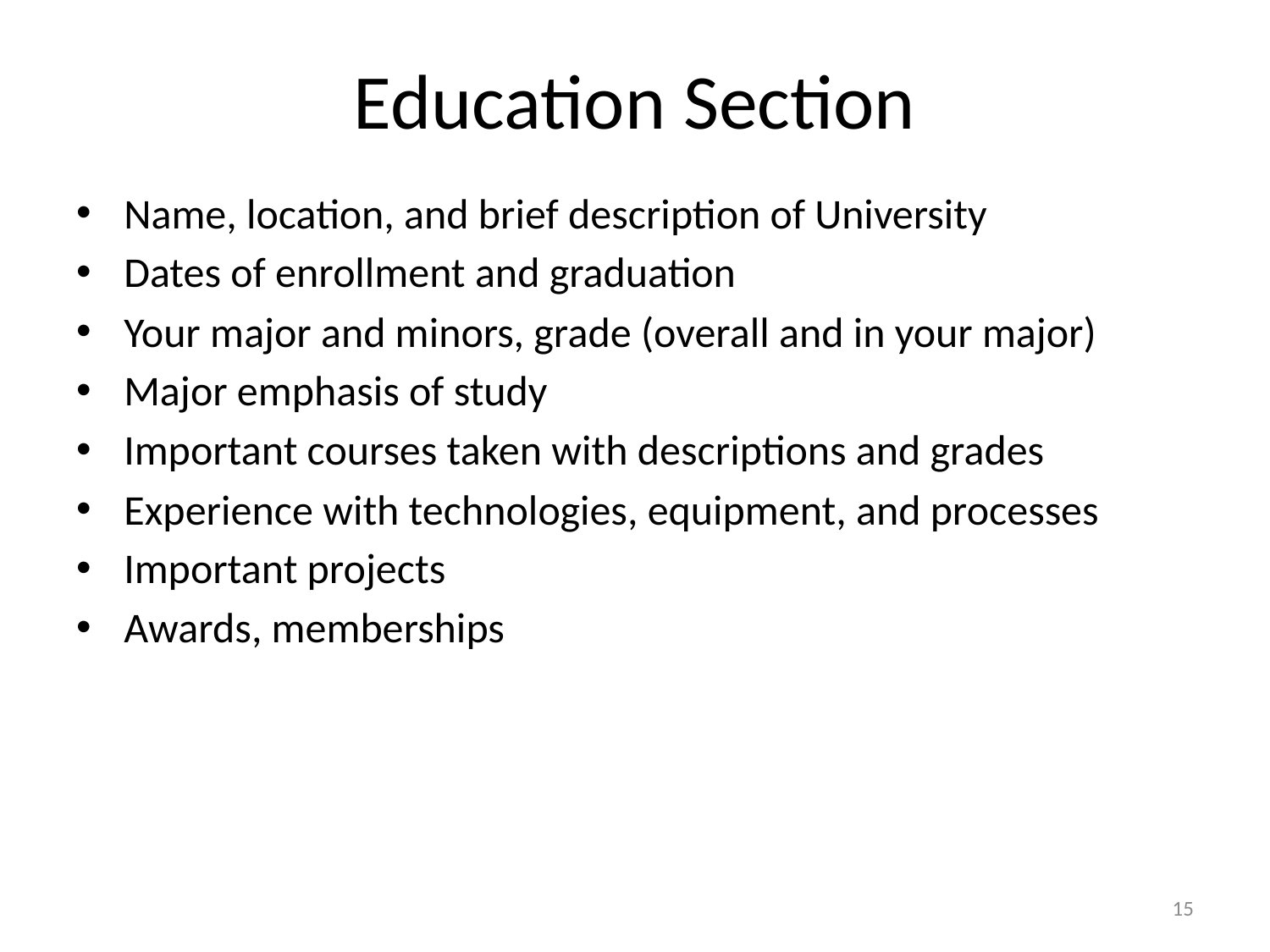

# Education Section
Name, location, and brief description of University
Dates of enrollment and graduation
Your major and minors, grade (overall and in your major)
Major emphasis of study
Important courses taken with descriptions and grades
Experience with technologies, equipment, and processes
Important projects
Awards, memberships
15